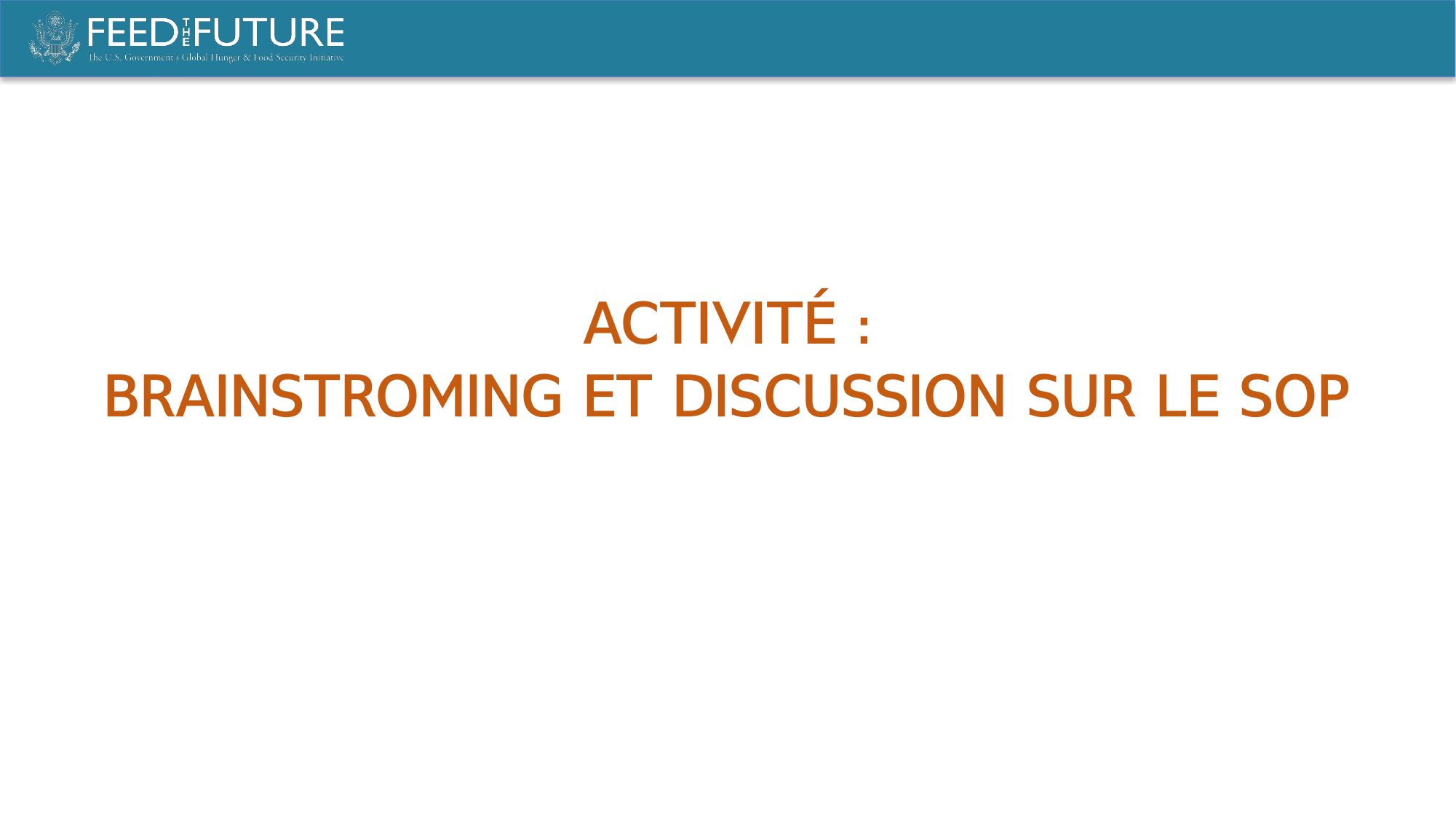

ACTIVITÉ :
BRAINSTROMING ET DISCUSSION SUR LE SOP